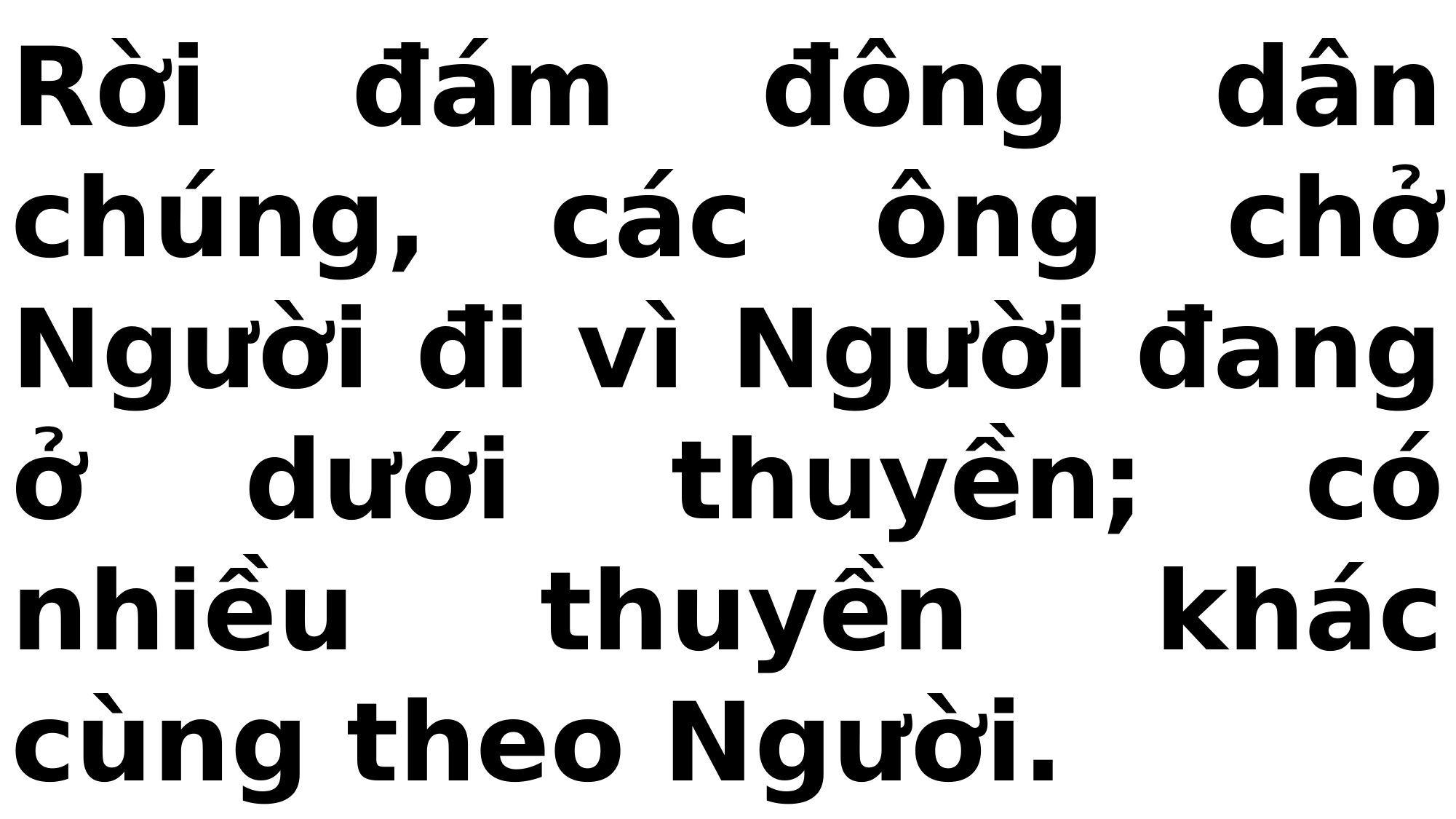

# Rời đám đông dân chúng, các ông chở Người đi vì Người đang ở dưới thuyền; có nhiều thuyền khác cùng theo Người.